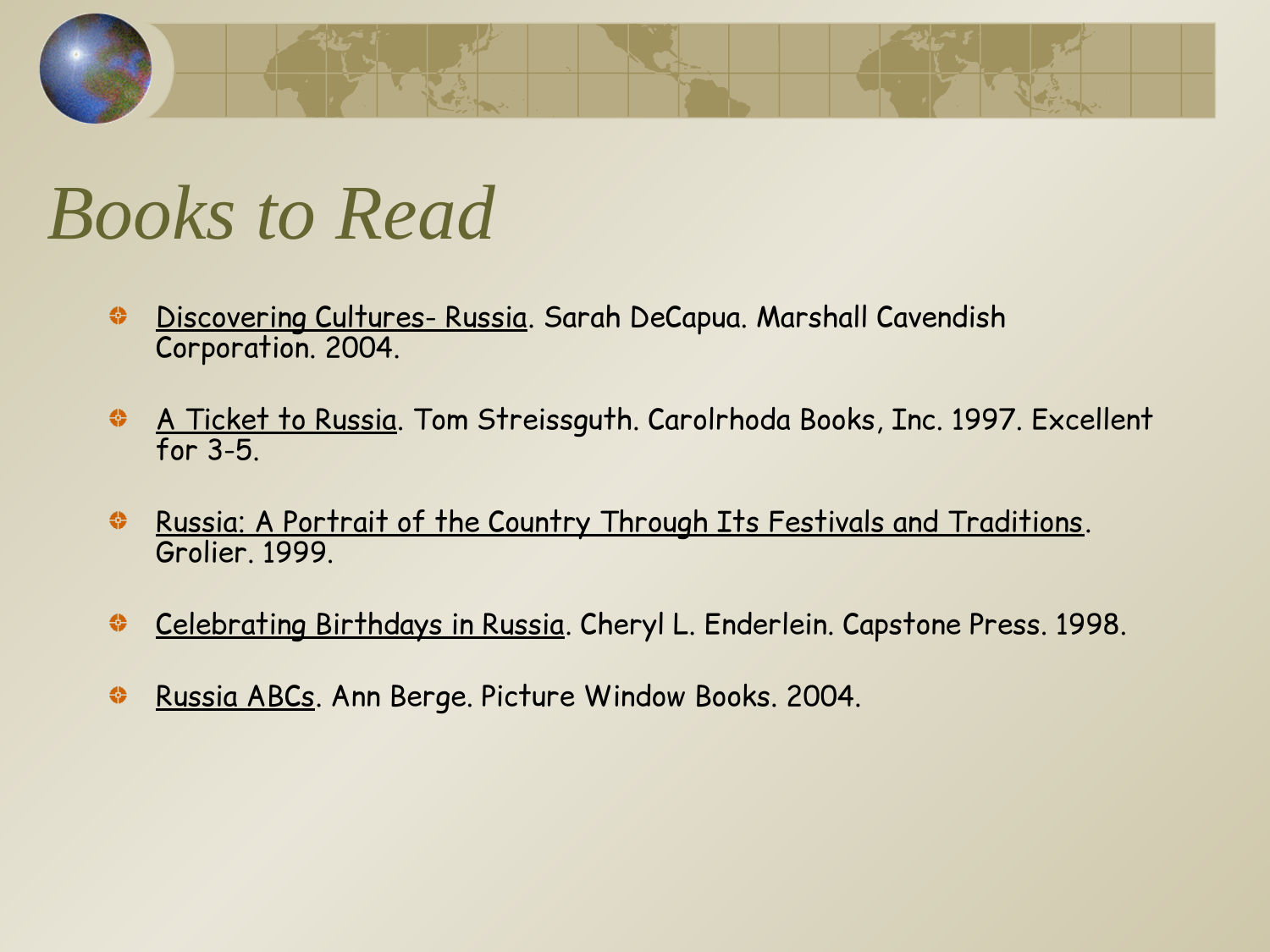

# Books to Read
Discovering Cultures- Russia. Sarah DeCapua. Marshall Cavendish Corporation. 2004.

A Ticket to Russia. Tom Streissguth. Carolrhoda Books, Inc. 1997. Excellent for 3-5.

Russia: A Portrait of the Country Through Its Festivals and Traditions.  Grolier. 1999.

Celebrating Birthdays in Russia. Cheryl L. Enderlein. Capstone Press. 1998.

Russia ABCs. Ann Berge. Picture Window Books. 2004.